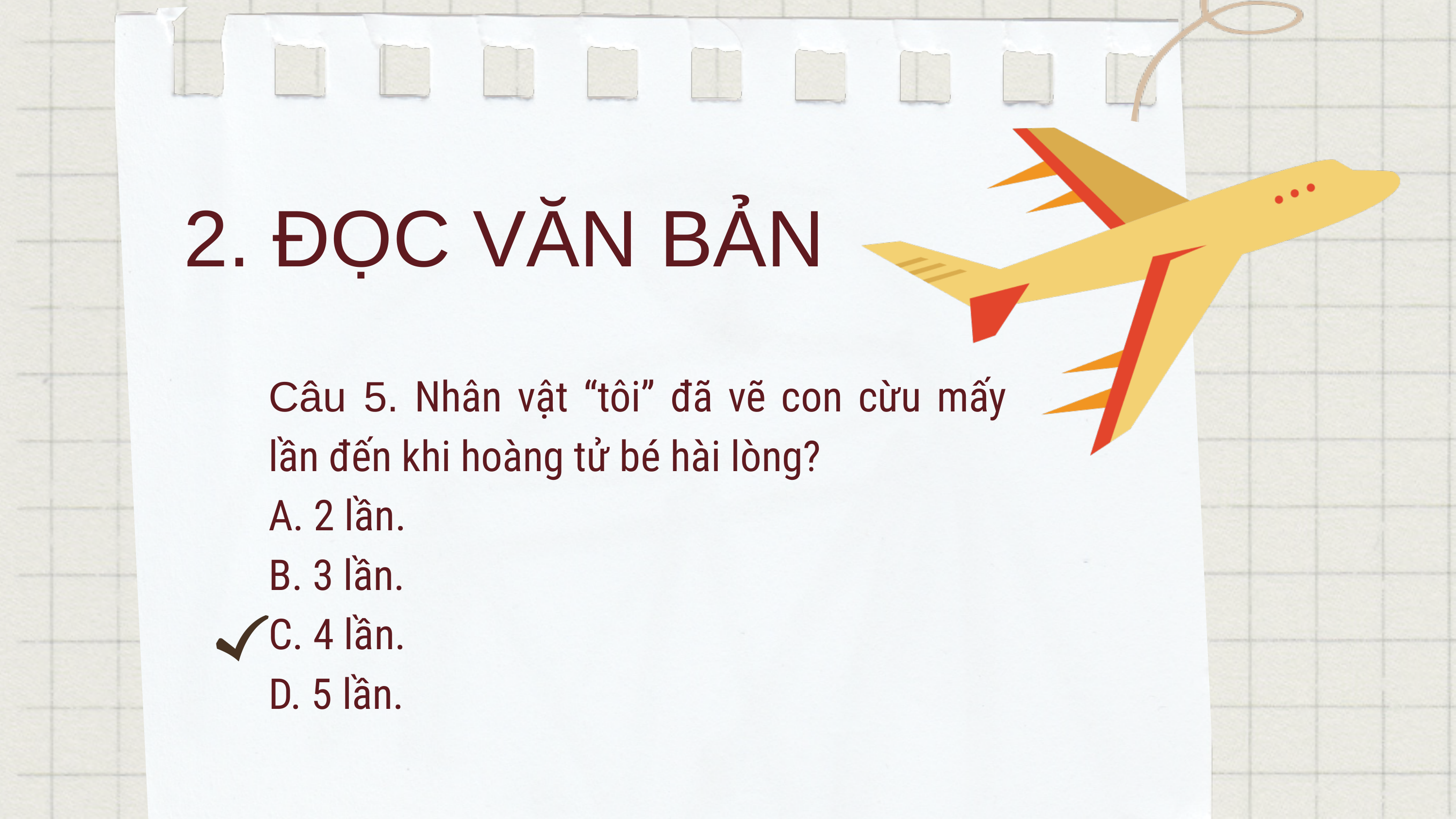

2. ĐỌC VĂN BẢN
Câu 5. Nhân vật “tôi” đã vẽ con cừu mấy lần đến khi hoàng tử bé hài lòng?
A. 2 lần.
B. 3 lần.
C. 4 lần.
D. 5 lần.